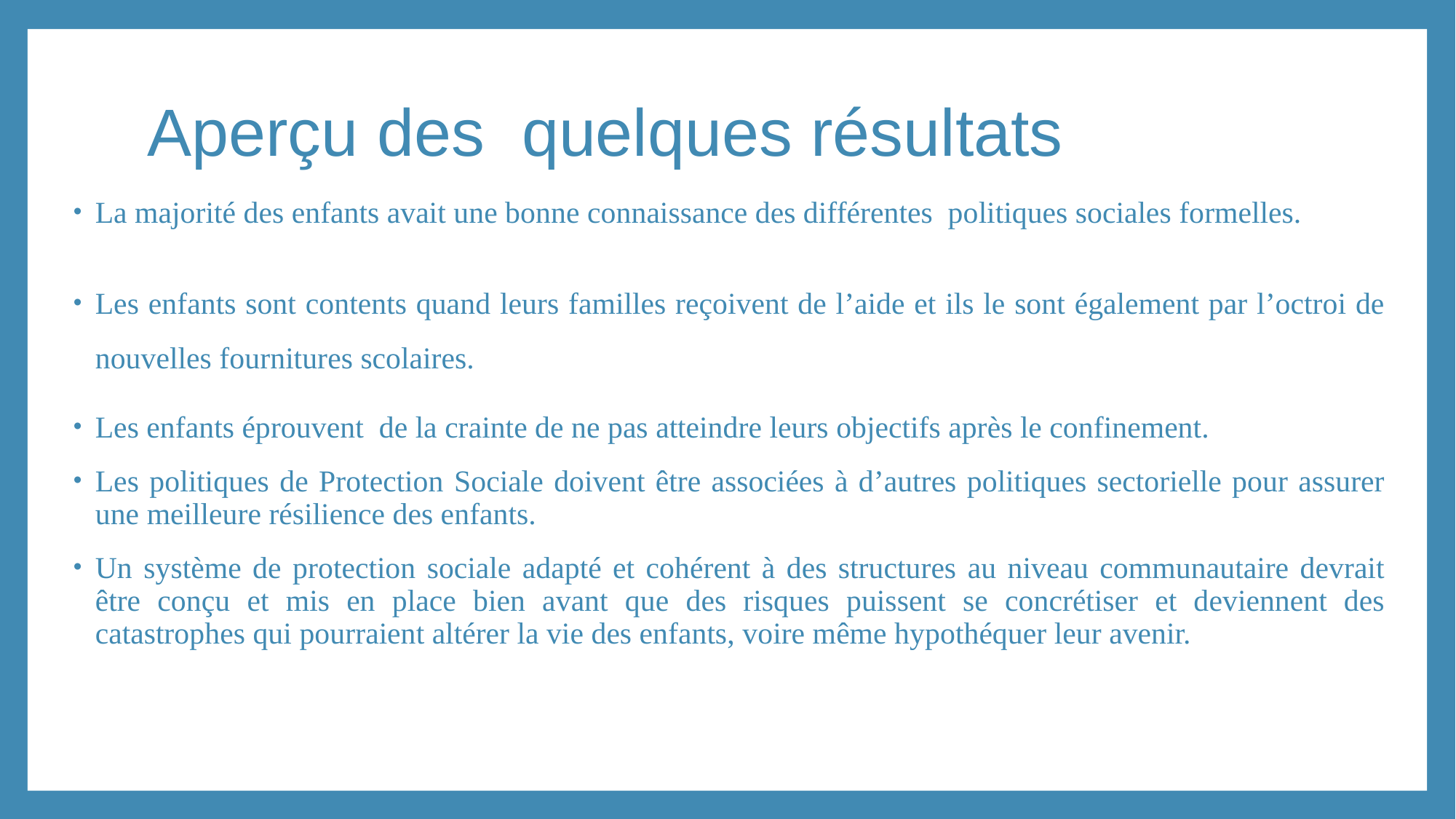

# Aperçu des  quelques résultats
La majorité des enfants avait une bonne connaissance des différentes  politiques sociales formelles.
Les enfants sont contents quand leurs familles reçoivent de l’aide et ils le sont également par l’octroi de nouvelles fournitures scolaires.
Les enfants éprouvent  de la crainte de ne pas atteindre leurs objectifs après le confinement.
Les politiques de Protection Sociale doivent être associées à d’autres politiques sectorielle pour assurer une meilleure résilience des enfants.
Un système de protection sociale adapté et cohérent à des structures au niveau communautaire devrait être conçu et mis en place bien avant que des risques puissent se concrétiser et deviennent des catastrophes qui pourraient altérer la vie des enfants, voire même hypothéquer leur avenir.